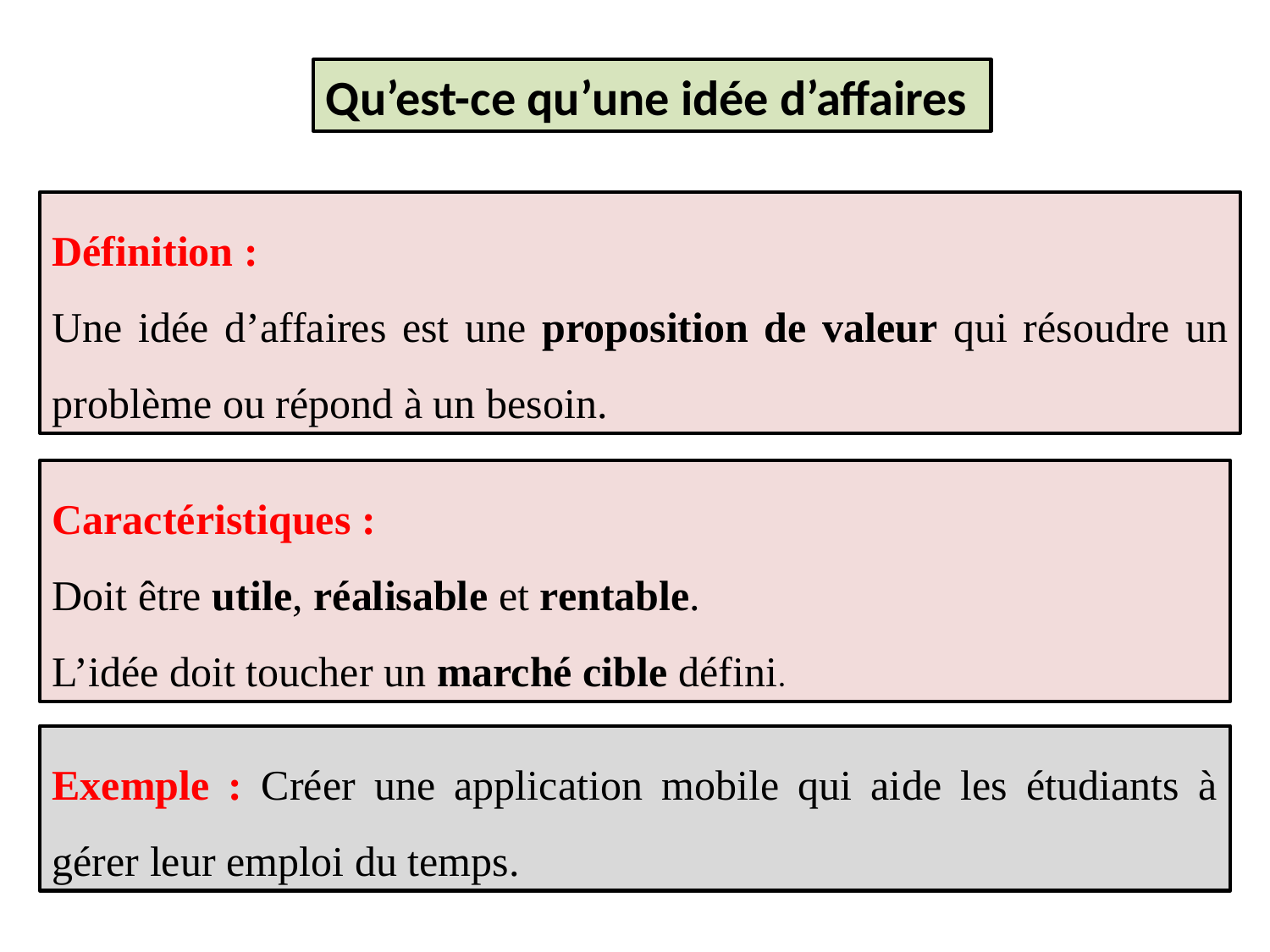

Qu’est-ce qu’une idée d’affaires
Définition :
Une idée d’affaires est une proposition de valeur qui résoudre un problème ou répond à un besoin.
Caractéristiques :
Doit être utile, réalisable et rentable.
L’idée doit toucher un marché cible défini.
Exemple : Créer une application mobile qui aide les étudiants à gérer leur emploi du temps.